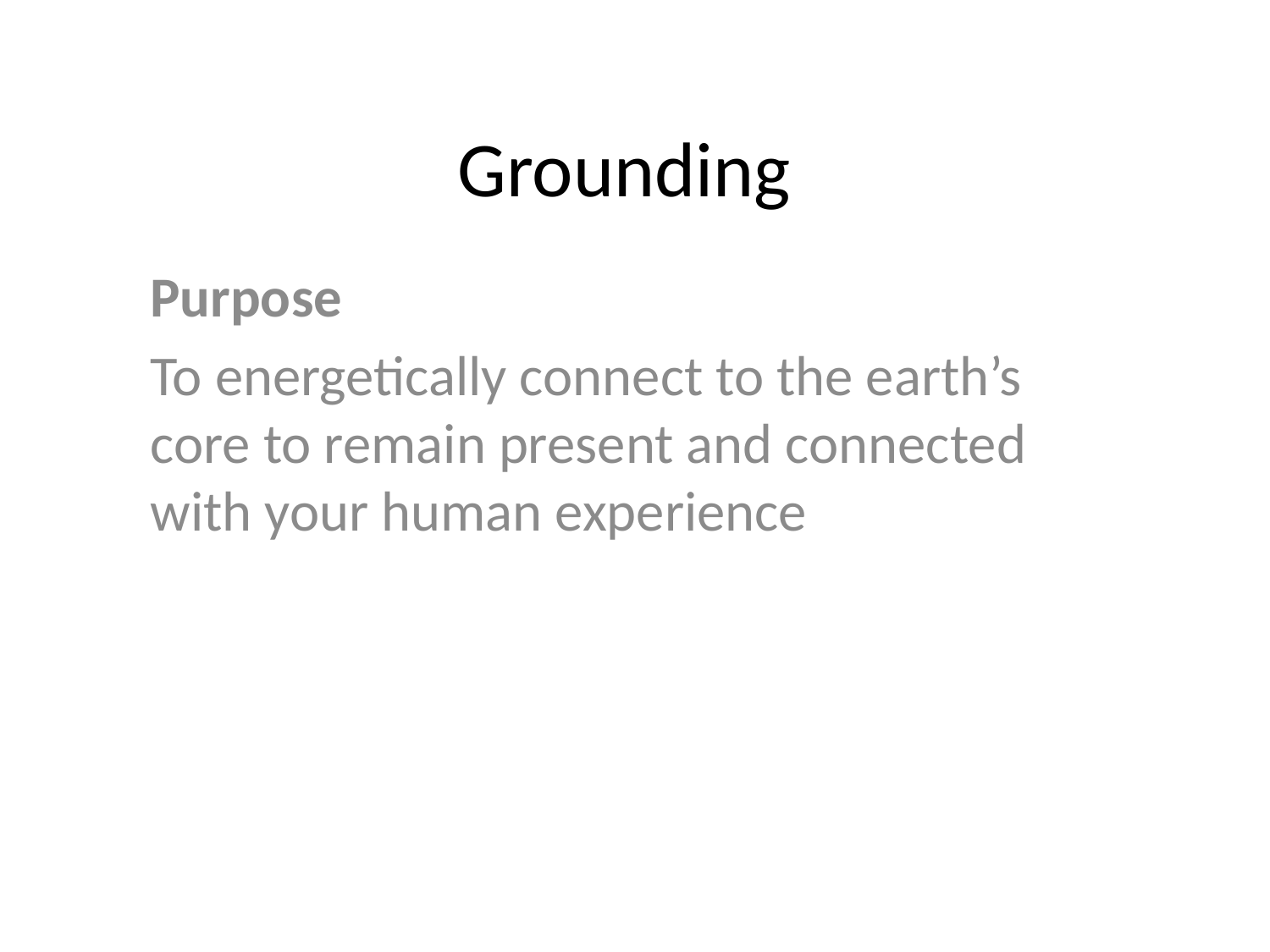

# Grounding
Purpose
To energetically connect to the earth’s core to remain present and connected with your human experience